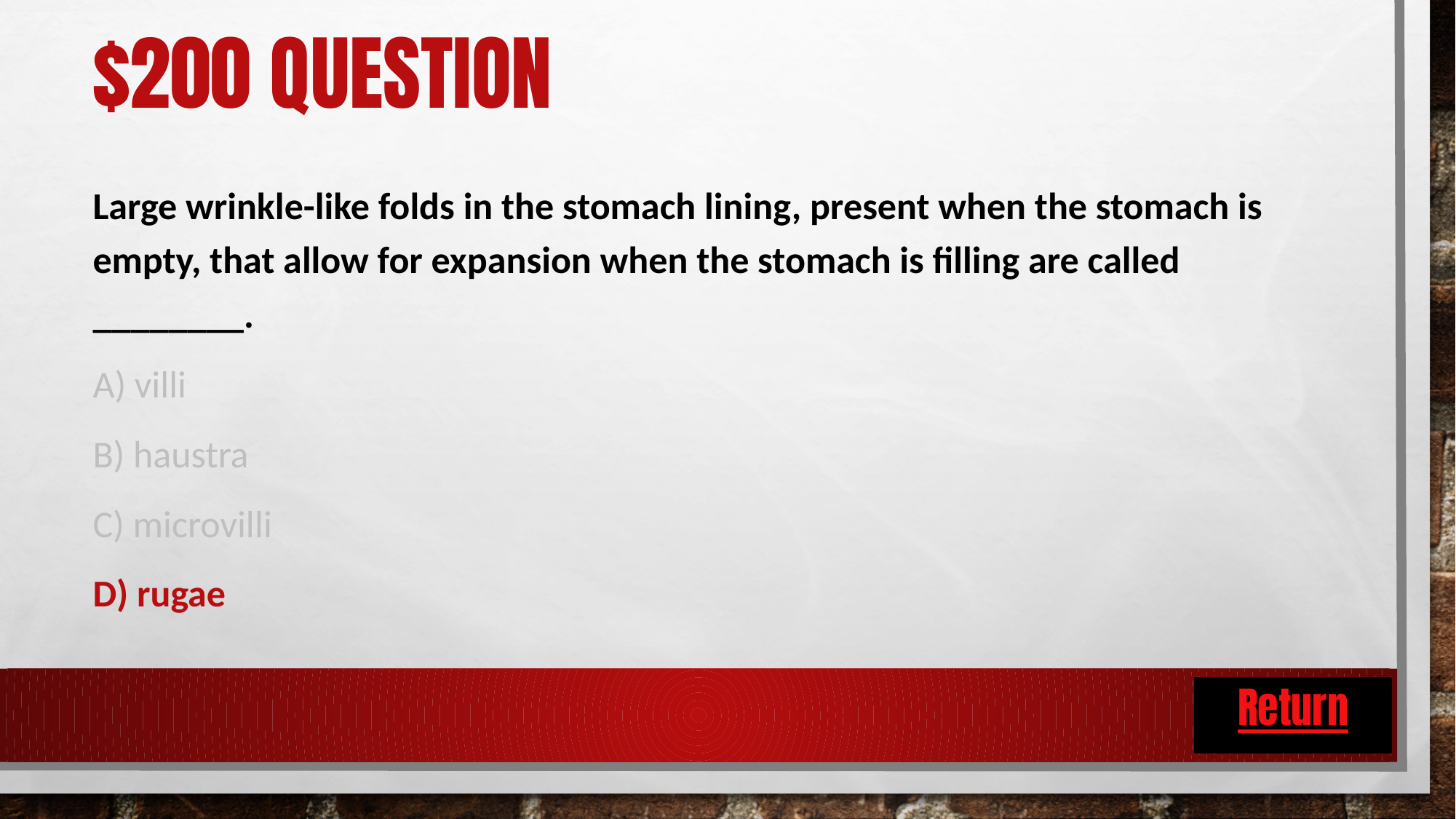

# $200 Question

Large wrinkle-like folds in the stomach lining, present when the stomach is empty, that allow for expansion when the stomach is filling are called ________.
A) villi
B) haustra
C) microvilli
D) rugae

Return